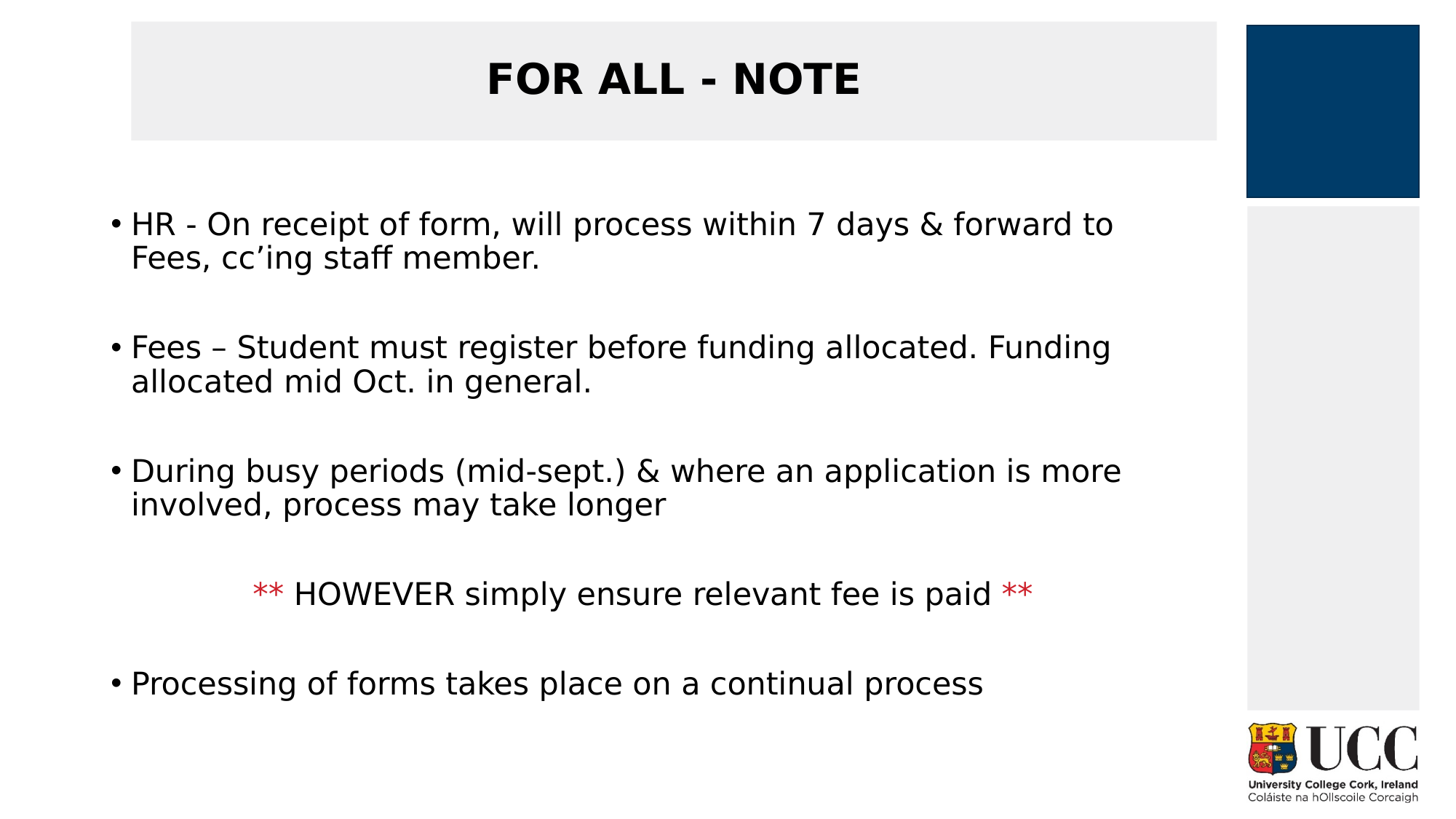

# FOR ALL - NOTE

HR - On receipt of form, will process within 7 days & forward to Fees, cc’ing staff member.

Fees – Student must register before funding allocated. Funding allocated mid Oct. in general.

During busy periods (mid-sept.) & where an application is more involved, process may take longer

** HOWEVER simply ensure relevant fee is paid **

Processing of forms takes place on a continual process